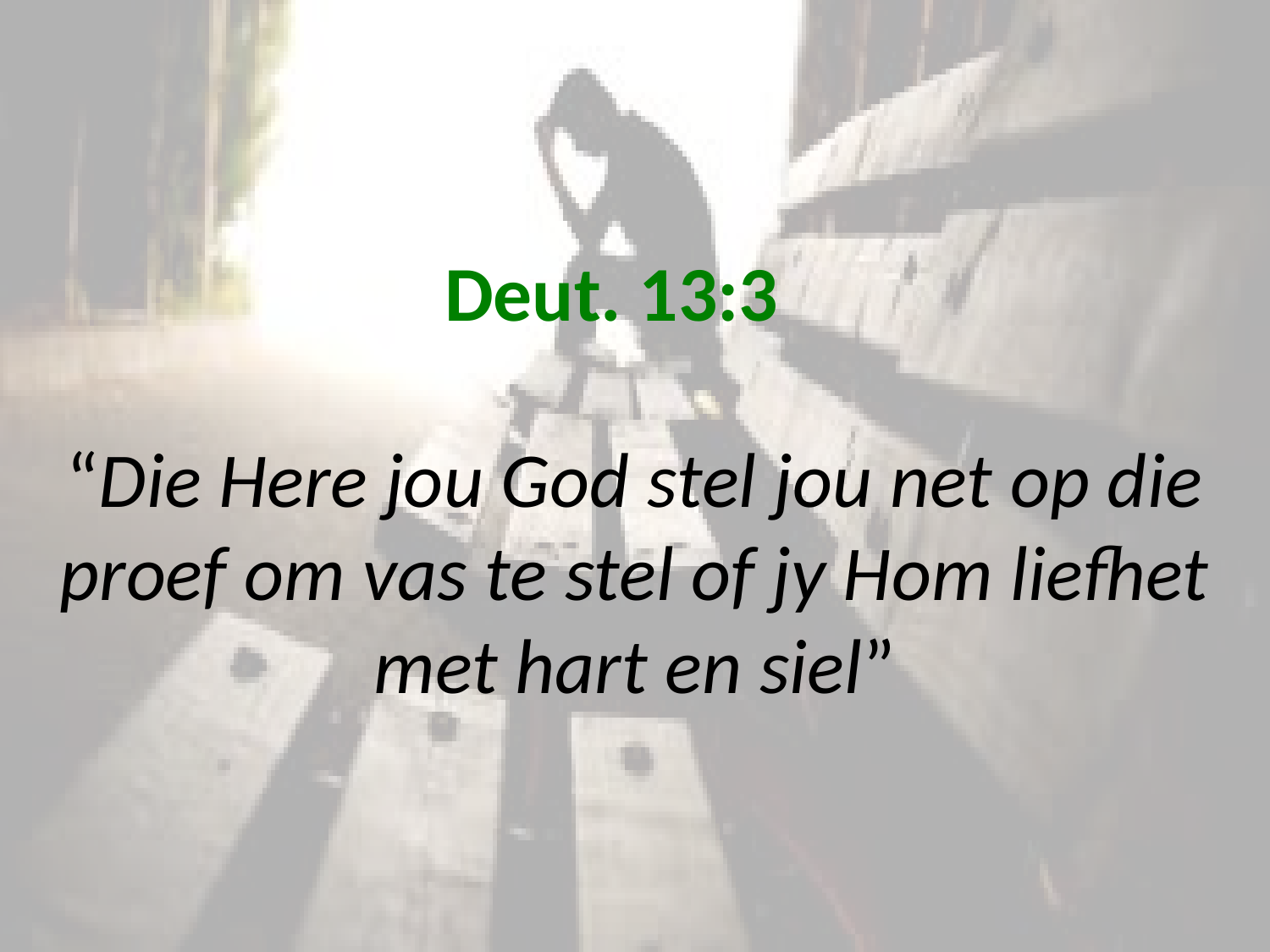

# Deut. 13:3 “Die Here jou God stel jou net op die proef om vas te stel of jy Hom liefhet met hart en siel”